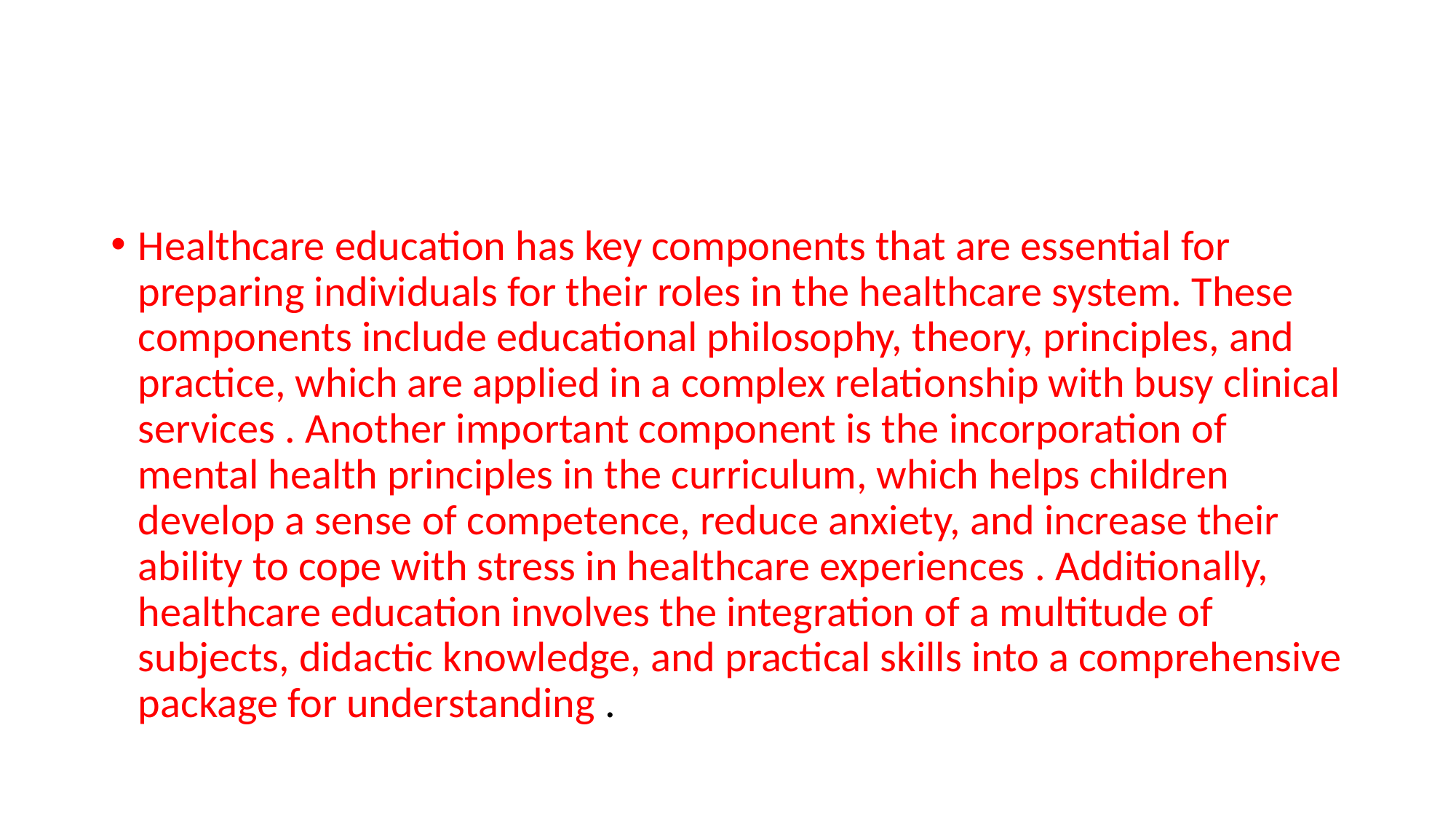

#
Healthcare education has key components that are essential for preparing individuals for their roles in the healthcare system. These components include educational philosophy, theory, principles, and practice, which are applied in a complex relationship with busy clinical services . Another important component is the incorporation of mental health principles in the curriculum, which helps children develop a sense of competence, reduce anxiety, and increase their ability to cope with stress in healthcare experiences . Additionally, healthcare education involves the integration of a multitude of subjects, didactic knowledge, and practical skills into a comprehensive package for understanding .